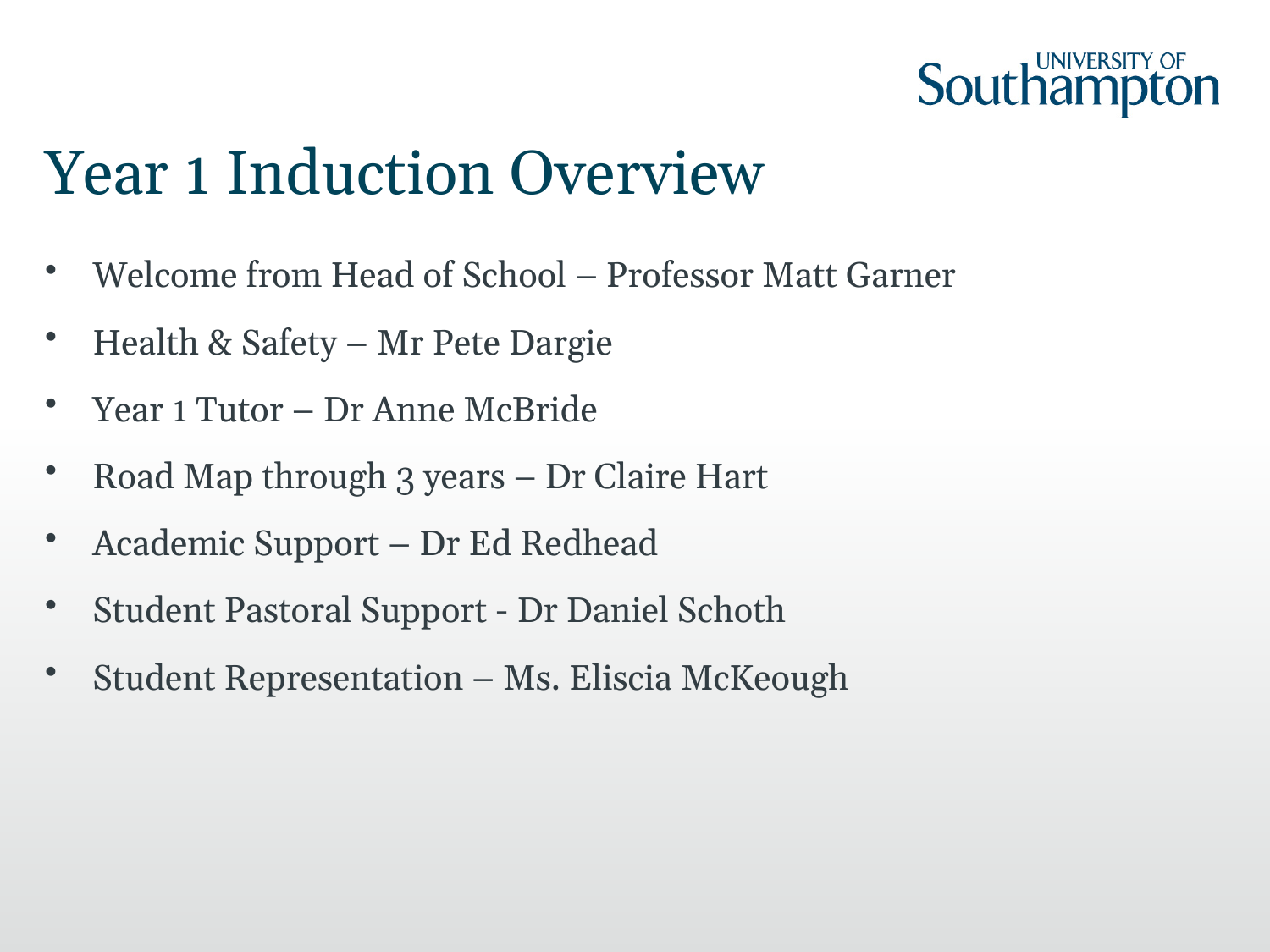

# Year 1 Induction Overview

Welcome from Head of School – Professor Matt Garner
Health & Safety – Mr Pete Dargie
Year 1 Tutor – Dr Anne McBride
Road Map through 3 years – Dr Claire Hart
Academic Support – Dr Ed Redhead
Student Pastoral Support - Dr Daniel Schoth
Student Representation – Ms. Eliscia McKeough